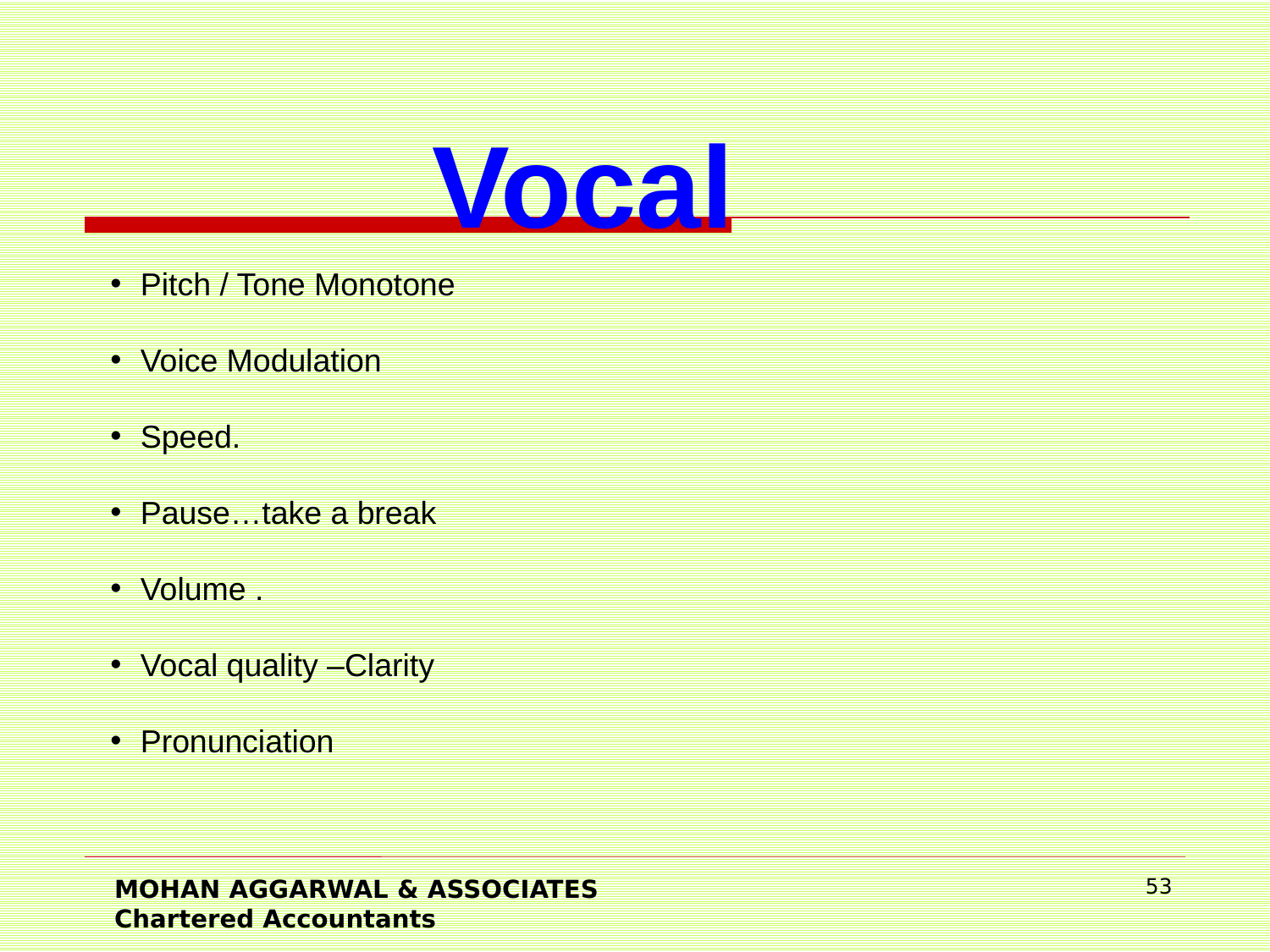

Vocal
Pitch / Tone Monotone

Voice Modulation

Speed.

Pause…take a break

Volume .

Vocal quality –Clarity

Pronunciation
MOHAN AGGARWAL & ASSOCIATES  Chartered Accountants
53